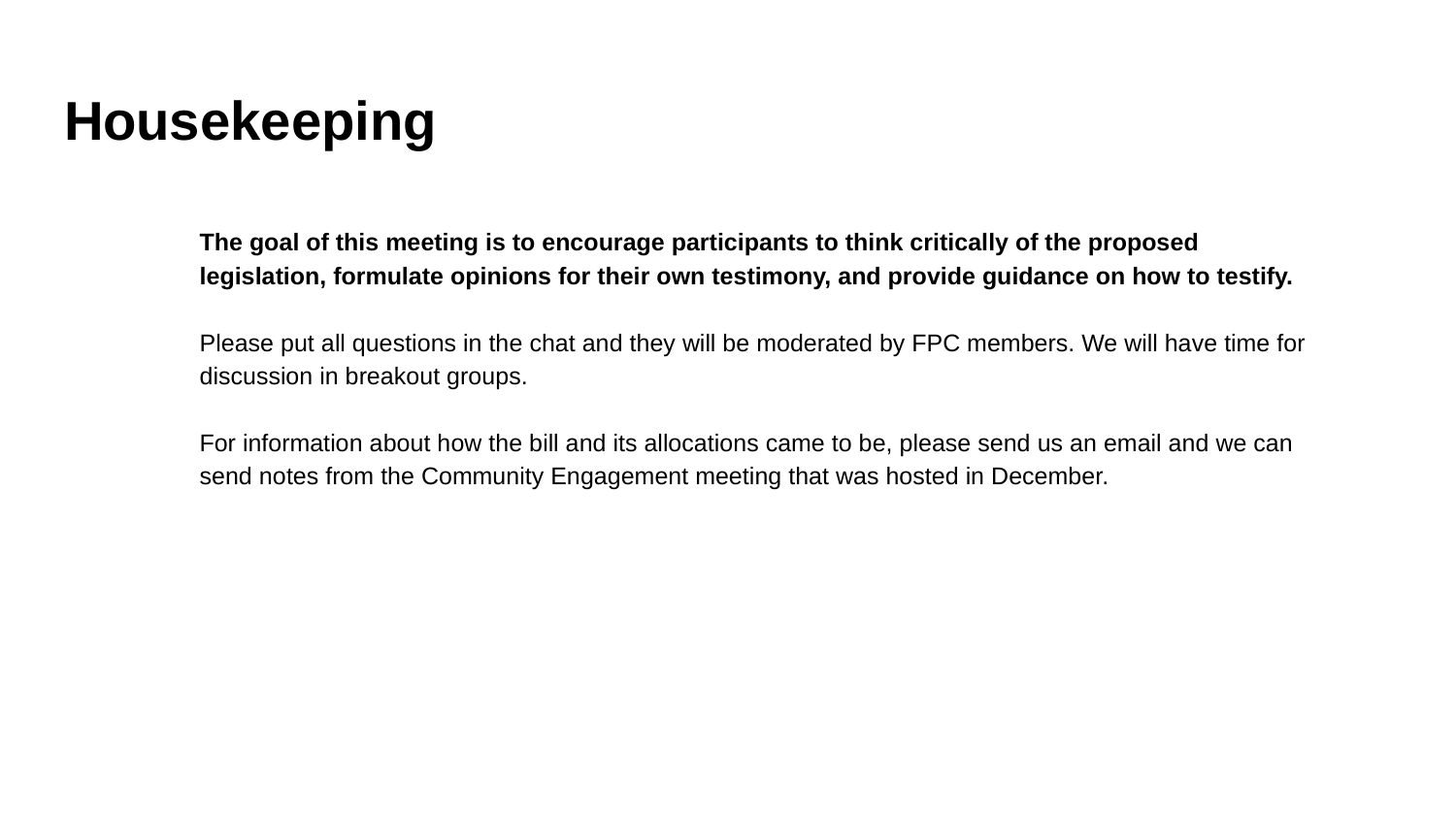

# Housekeeping
The goal of this meeting is to encourage participants to think critically of the proposed legislation, formulate opinions for their own testimony, and provide guidance on how to testify.

Please put all questions in the chat and they will be moderated by FPC members. We will have time for discussion in breakout groups.

For information about how the bill and its allocations came to be, please send us an email and we can send notes from the Community Engagement meeting that was hosted in December.